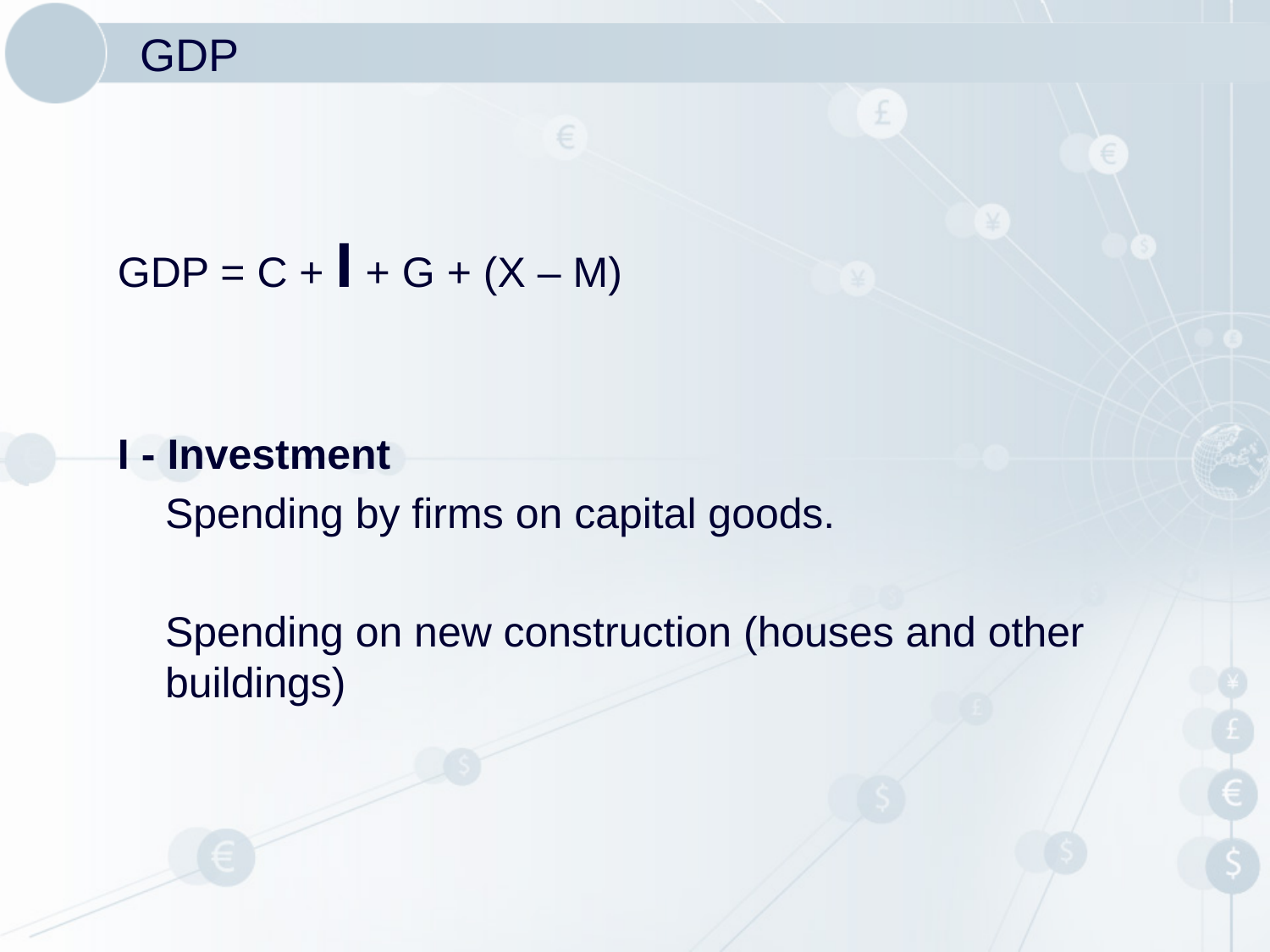

# GDP
GDP = C + I + G + (X – M)

I - Investment
	Spending by firms on capital goods.

	Spending on new construction (houses and other buildings)